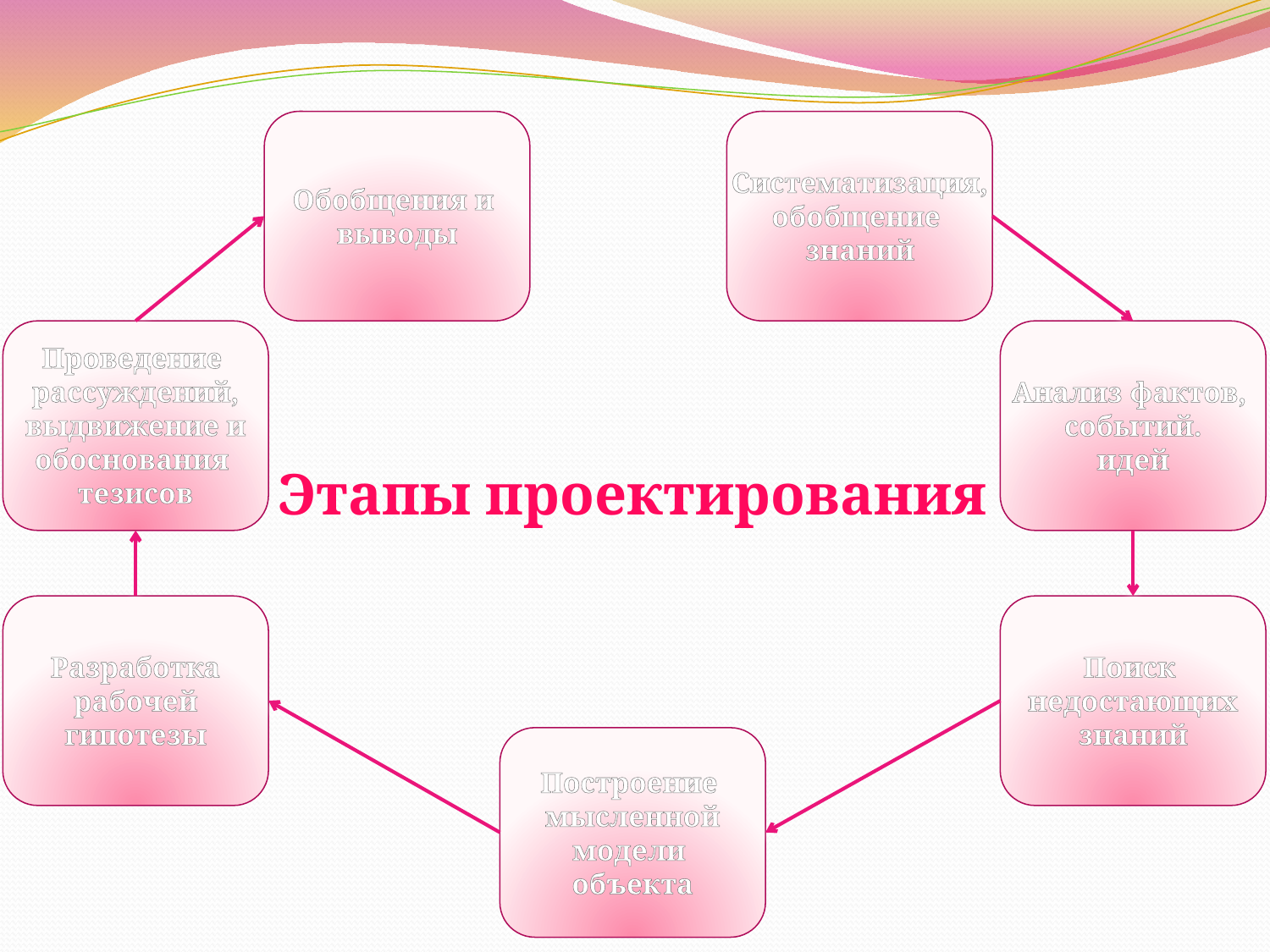

Систематизация,
обобщение
знаний
Обобщения и
выводы

Проведение
рассуждений,
выдвижение и
обоснования
тезисов
Анализ фактов,
событий.
идей
Этапы проектирования

Разработка
рабочей
гипотезы
Поиск
недостающих
знаний

Построение
мысленной
модели
объекта